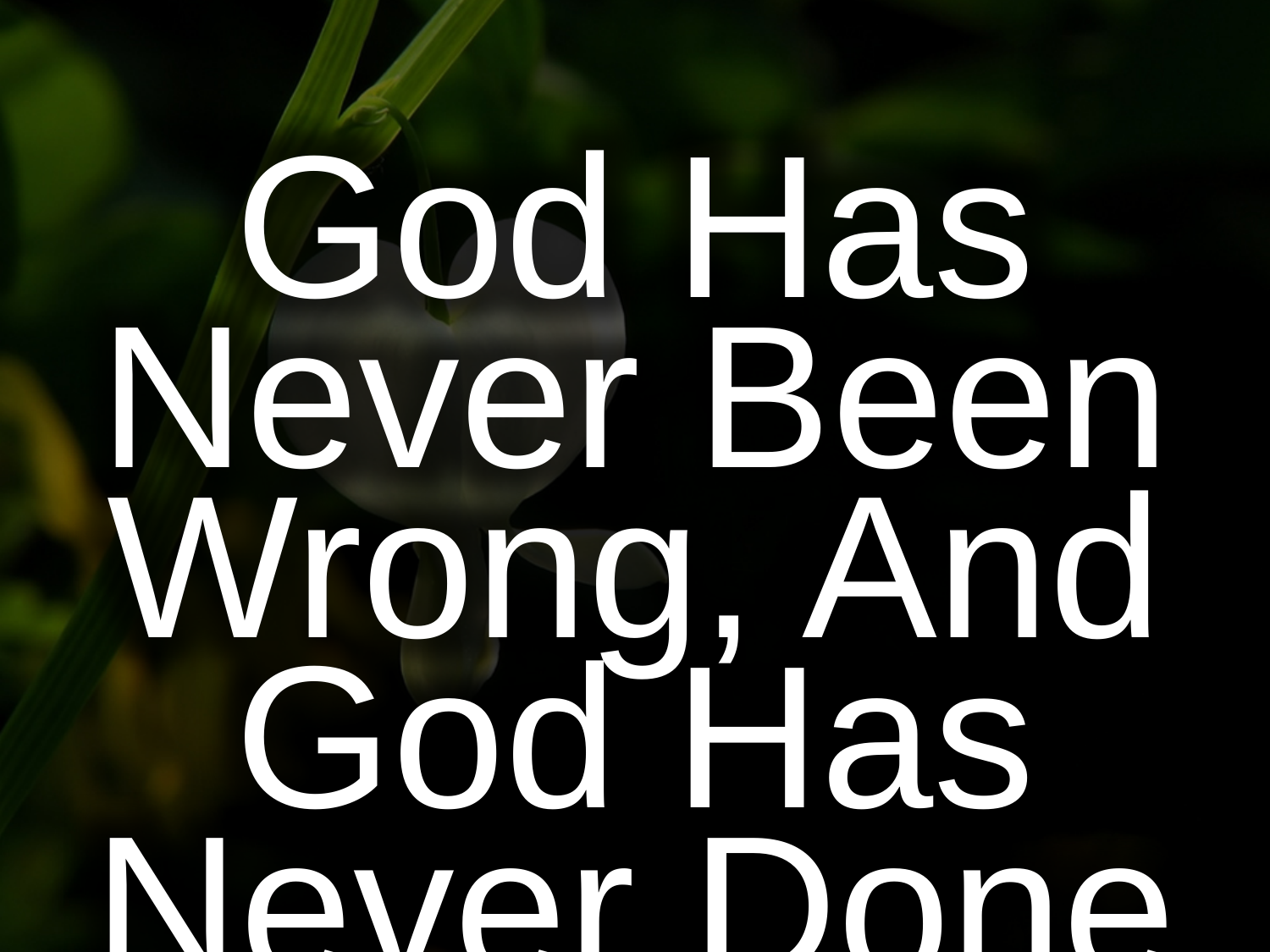

God Has Never Been Wrong, And God Has Never Done Anybody Wrong, And God Ain’t Gonna Do Me Wrong!